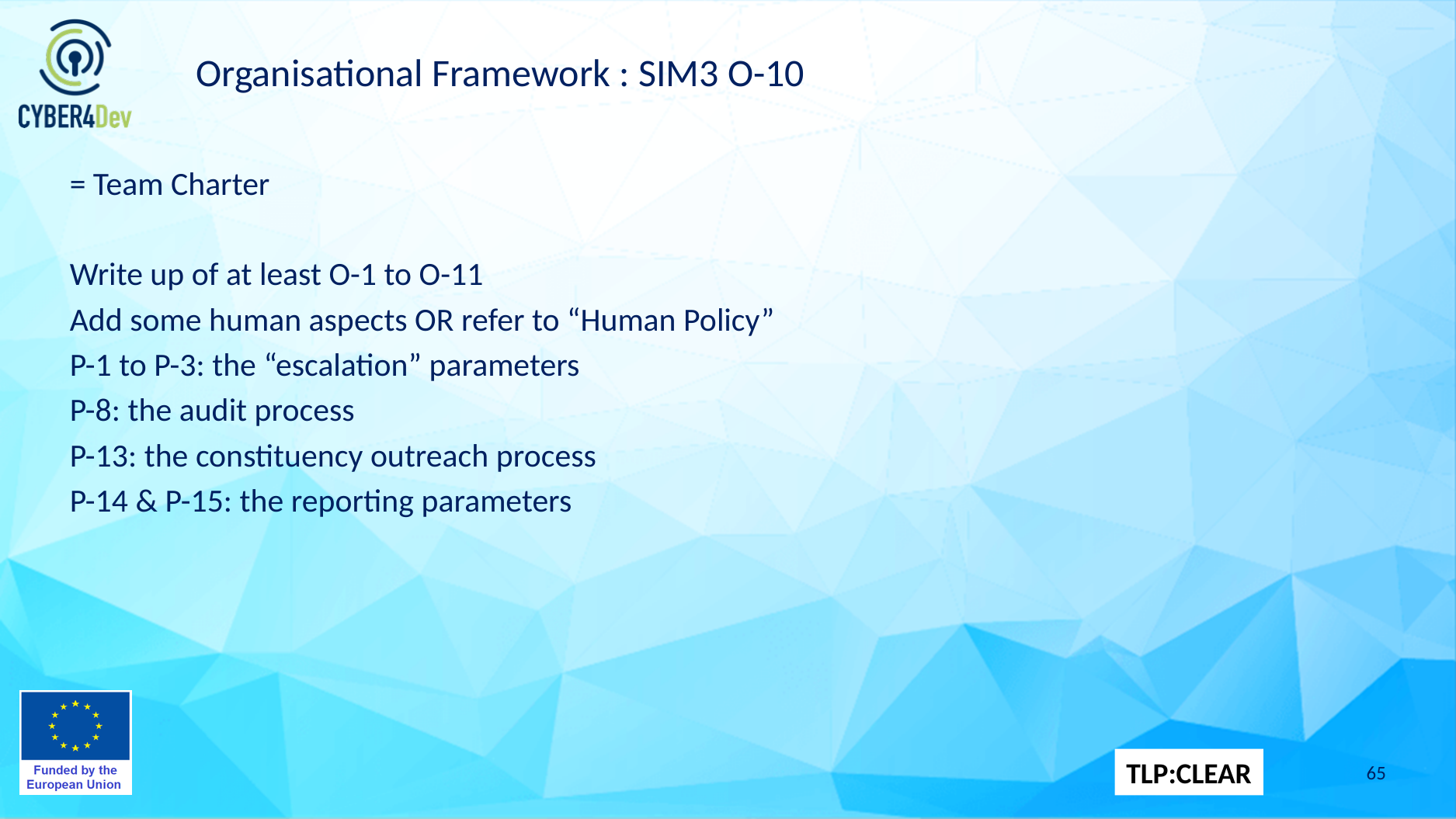

# Organisational Framework : SIM3 O-10
= Team Charter

Write up of at least O-1 to O-11
Add some human aspects OR refer to “Human Policy”
P-1 to P-3: the “escalation” parameters
P-8: the audit process
P-13: the constituency outreach process
P-14 & P-15: the reporting parameters
65